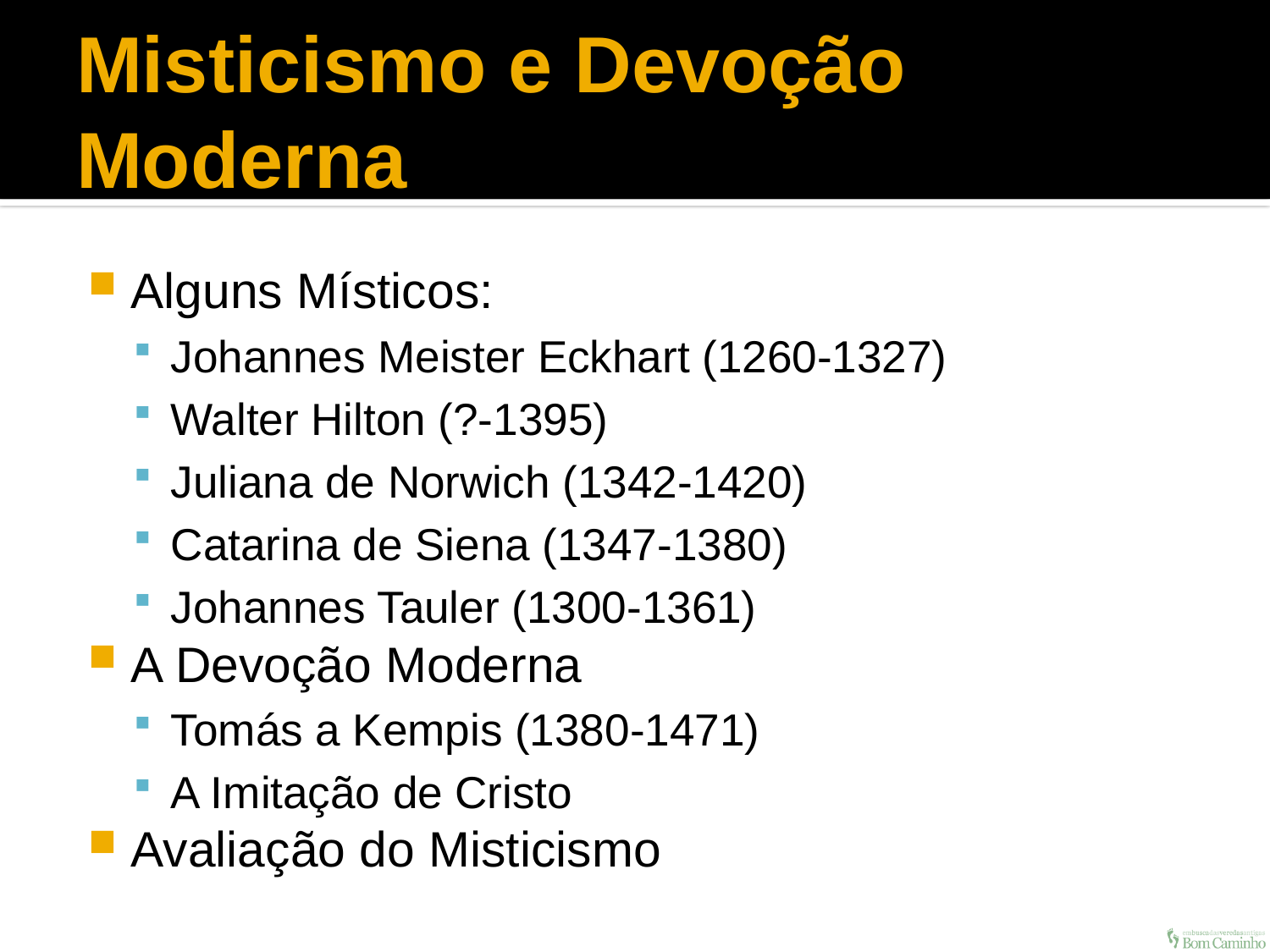

# Misticismo e Devoção Moderna
Alguns Místicos:
Johannes Meister Eckhart (1260-1327)
Walter Hilton (?-1395)
Juliana de Norwich (1342-1420)
Catarina de Siena (1347-1380)
Johannes Tauler (1300-1361)
A Devoção Moderna
Tomás a Kempis (1380-1471)
A Imitação de Cristo
Avaliação do Misticismo